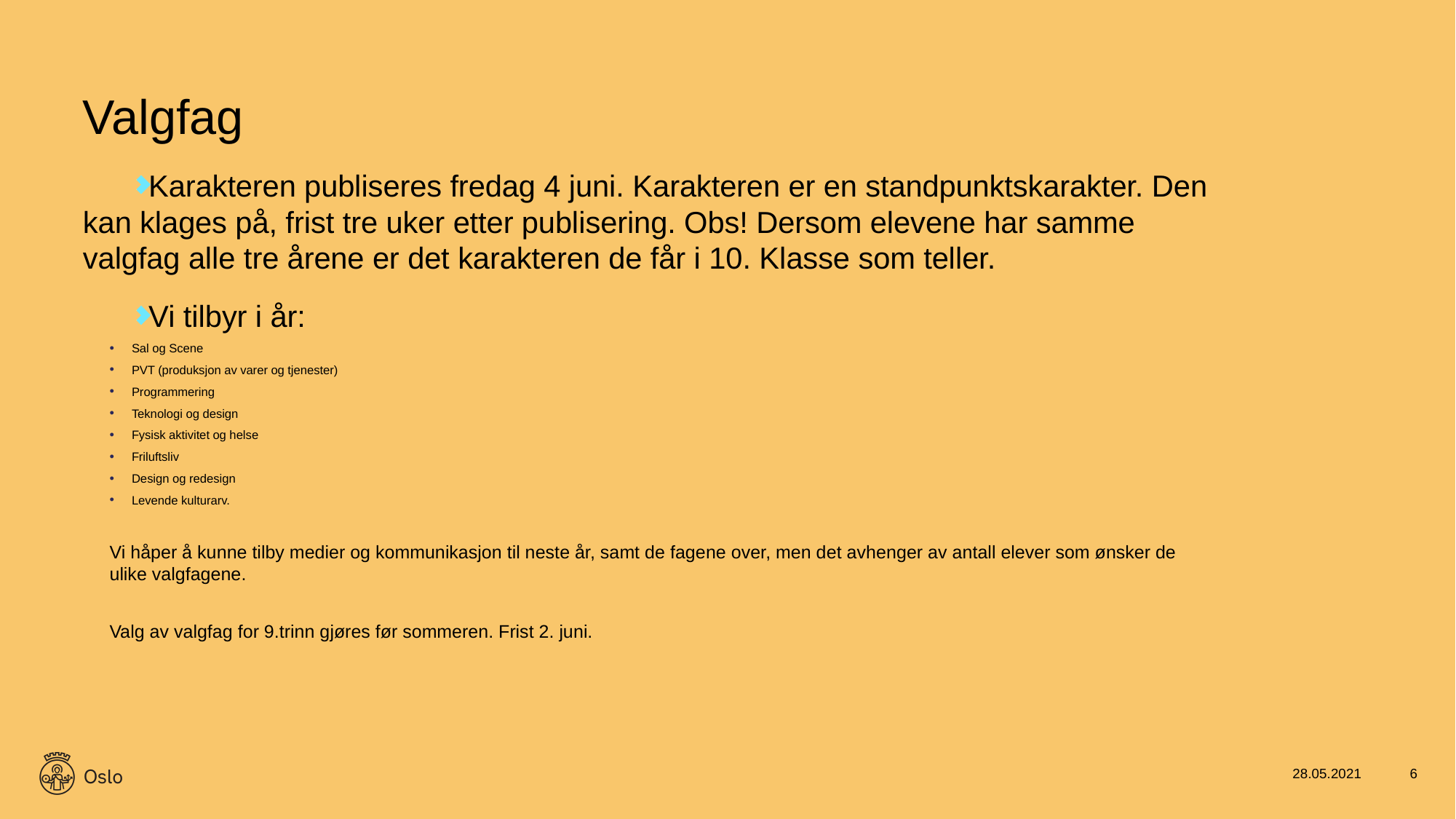

# Valgfag
Karakteren publiseres fredag 4 juni. Karakteren er en standpunktskarakter. Den kan klages på, frist tre uker etter publisering. Obs! Dersom elevene har samme valgfag alle tre årene er det karakteren de får i 10. Klasse som teller.
Vi tilbyr i år:
Sal og Scene
PVT (produksjon av varer og tjenester)
Programmering
Teknologi og design
Fysisk aktivitet og helse
Friluftsliv
Design og redesign
Levende kulturarv.

Vi håper å kunne tilby medier og kommunikasjon til neste år, samt de fagene over, men det avhenger av antall elever som ønsker de ulike valgfagene.

Valg av valgfag for 9.trinn gjøres før sommeren. Frist 2. juni.

28.05.2021
6